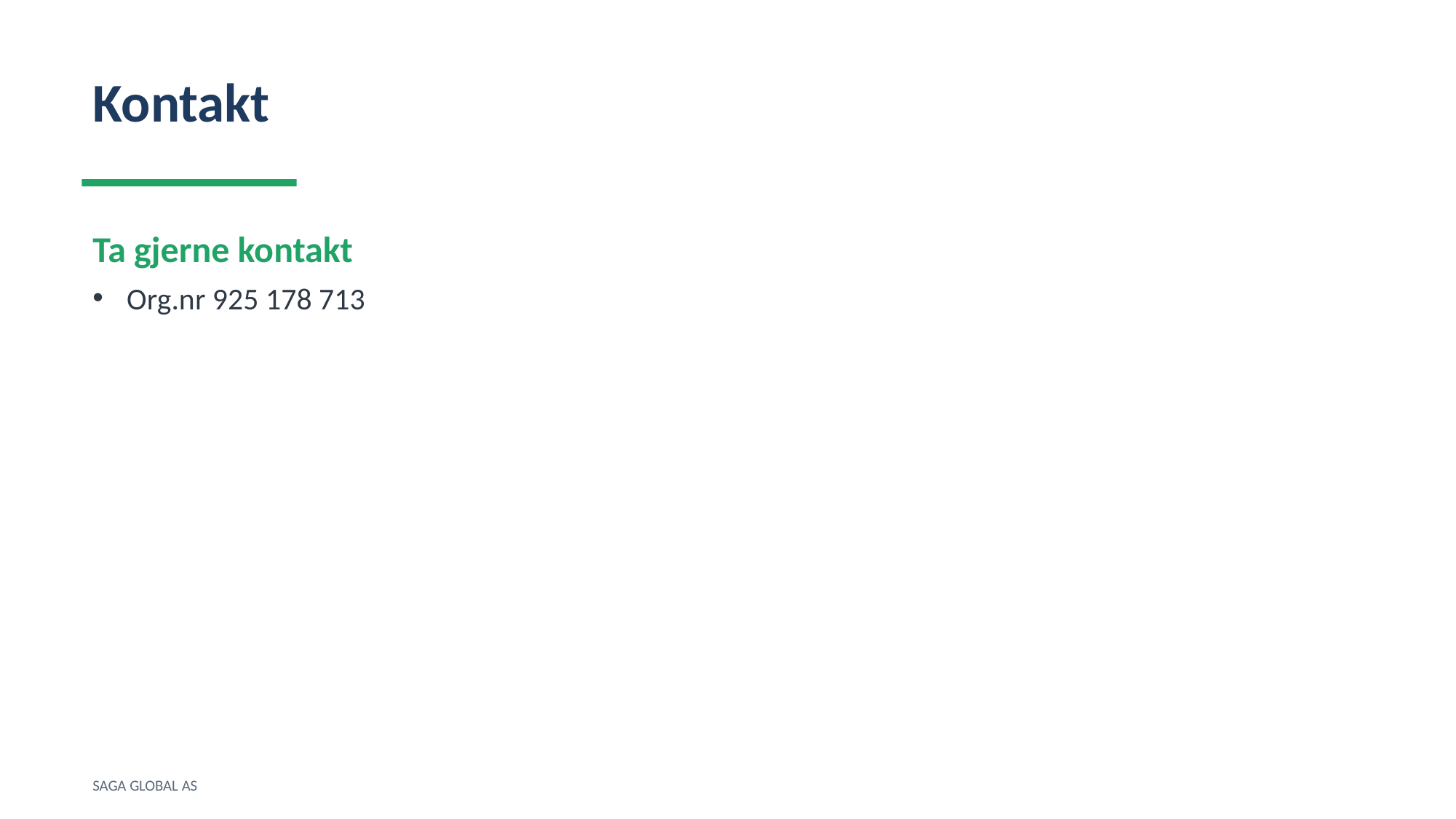

Kontakt

Ta gjerne kontakt
Org.nr 925 178 713
SAGA GLOBAL AS